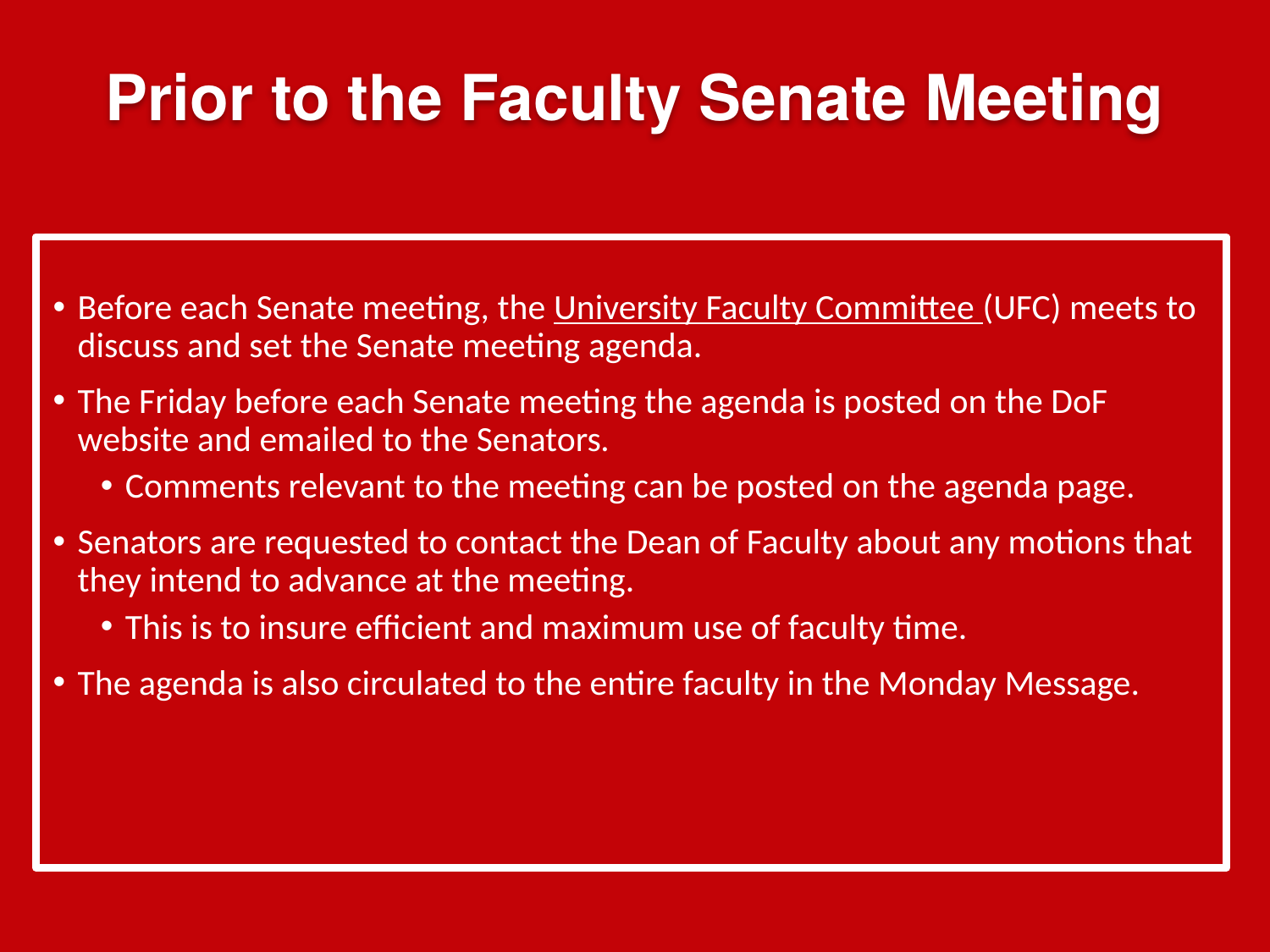

Prior to the Faculty Senate Meeting

Before each Senate meeting, the University Faculty Committee (UFC) meets to discuss and set the Senate meeting agenda.
The Friday before each Senate meeting the agenda is posted on the DoF website and emailed to the Senators.
Comments relevant to the meeting can be posted on the agenda page.
Senators are requested to contact the Dean of Faculty about any motions that they intend to advance at the meeting.
This is to insure efficient and maximum use of faculty time.
The agenda is also circulated to the entire faculty in the Monday Message.